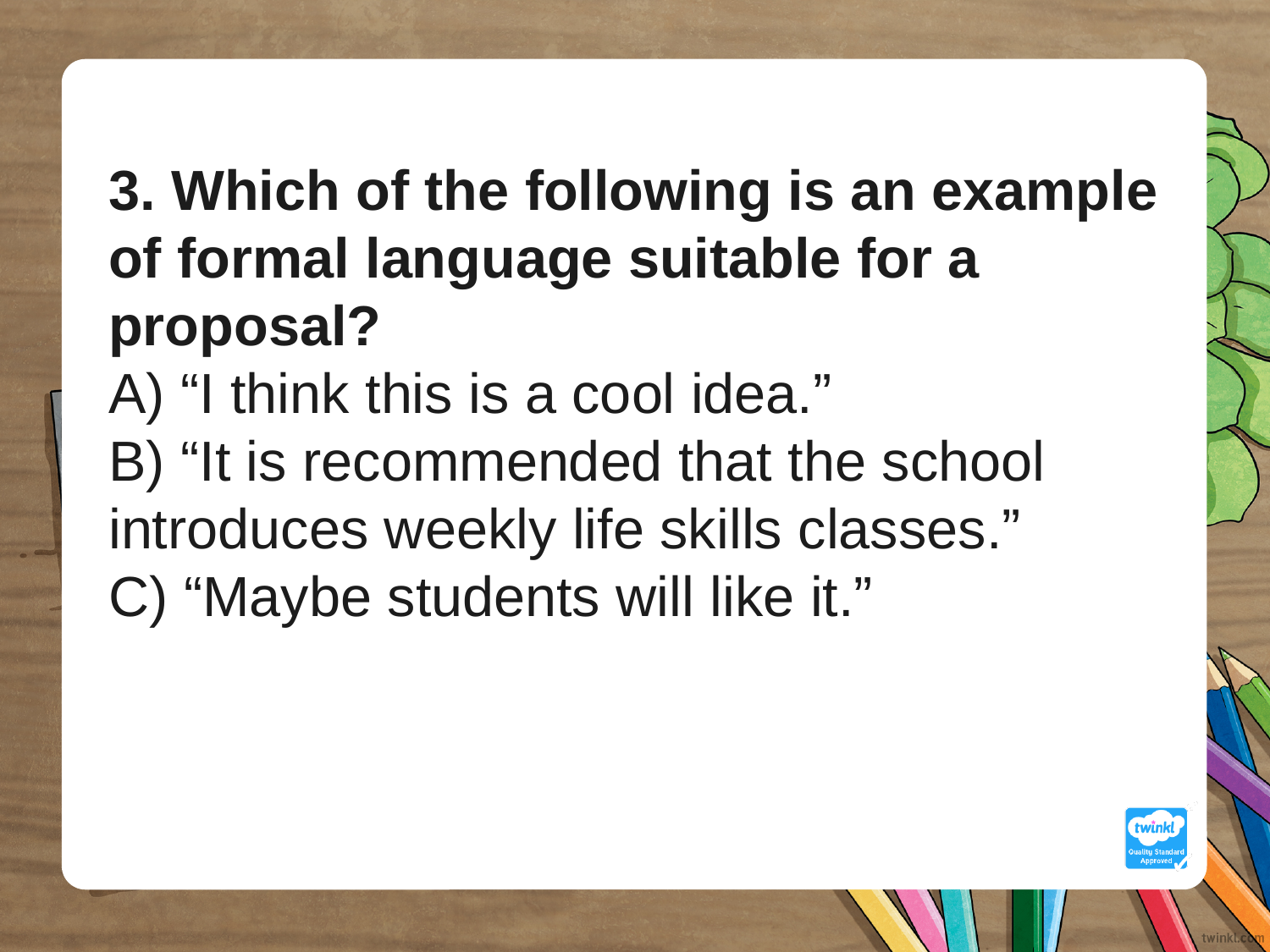

3. Which of the following is an example of formal language suitable for a proposal?
A) “I think this is a cool idea.”
B) “It is recommended that the school introduces weekly life skills classes.”
C) “Maybe students will like it.”